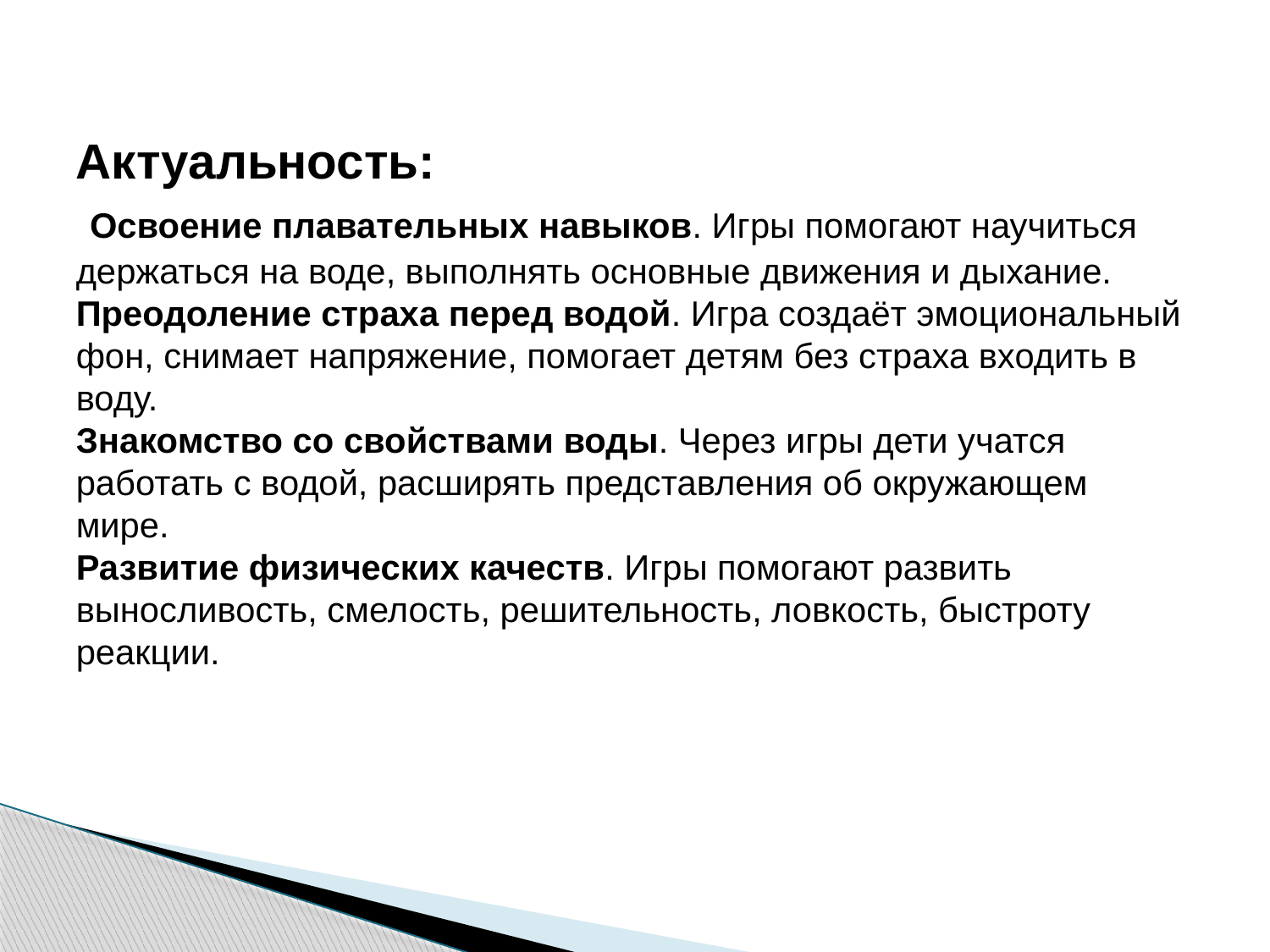

# Актуальность: Освоение плавательных навыков. Игры помогают научиться держаться на воде, выполнять основные движения и дыхание.  Преодоление страха перед водой. Игра создаёт эмоциональный фон, снимает напряжение, помогает детям без страха входить в воду. Знакомство со свойствами воды. Через игры дети учатся работать с водой, расширять представления об окружающем мире.  Развитие физических качеств. Игры помогают развить выносливость, смелость, решительность, ловкость, быстроту реакции.